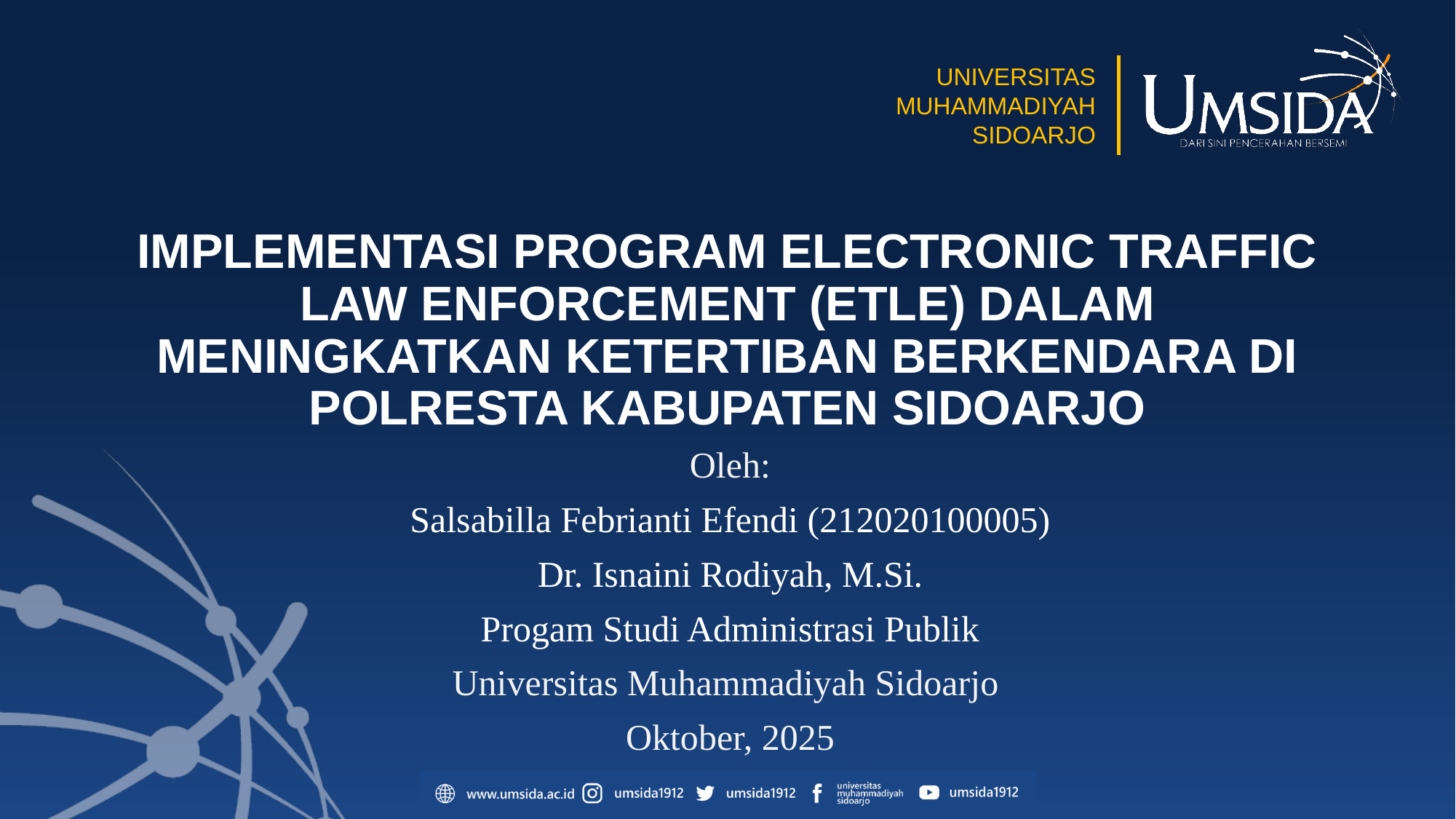

# IMPLEMENTASI PROGRAM ELECTRONIC TRAFFIC LAW ENFORCEMENT (ETLE) DALAM MENINGKATKAN KETERTIBAN BERKENDARA DI POLRESTA KABUPATEN SIDOARJO
Oleh:
Salsabilla Febrianti Efendi (212020100005)
Dr. Isnaini Rodiyah, M.Si.
Progam Studi Administrasi Publik
Universitas Muhammadiyah Sidoarjo
Oktober, 2025